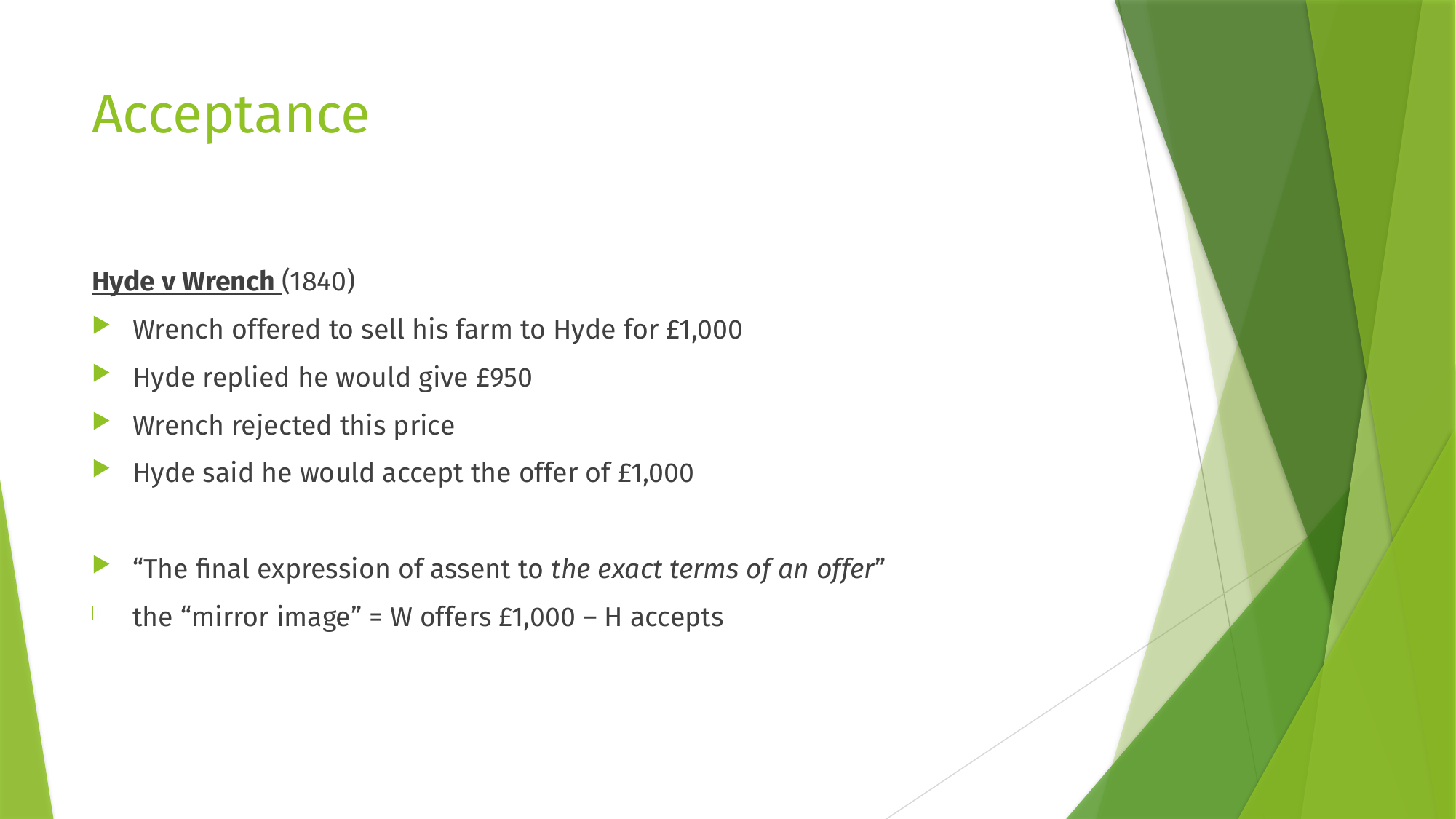

# Acceptance
Hyde v Wrench (1840)
Wrench offered to sell his farm to Hyde for £1,000
Hyde replied he would give £950
Wrench rejected this price
Hyde said he would accept the offer of £1,000

“The final expression of assent to the exact terms of an offer”
the “mirror image” = W offers £1,000 – H accepts